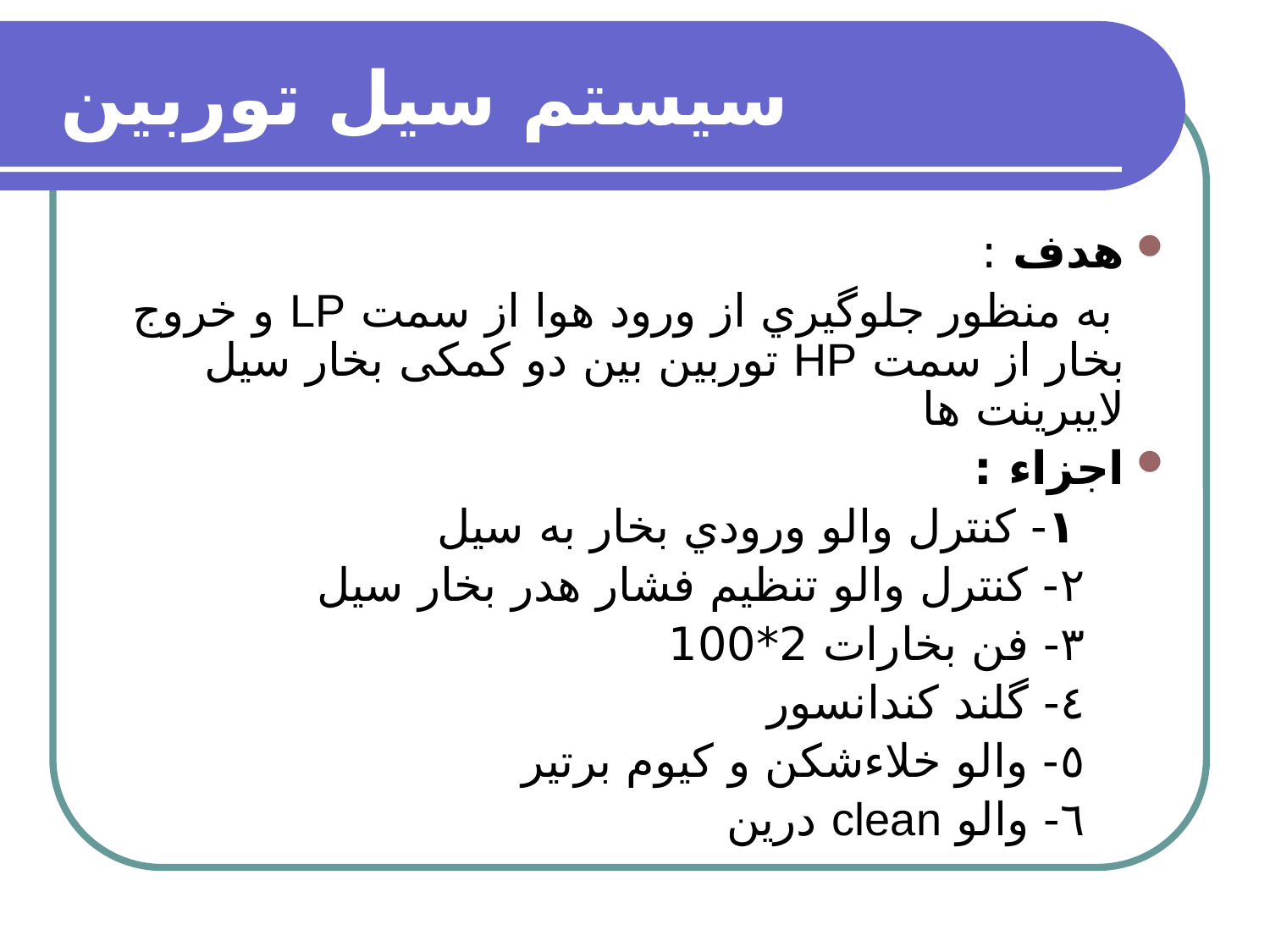

# سيستم سيل توربين
هدف :
    به منظور جلوگيري از ورود هوا از سمت LP و خروج بخار از سمت HP توربين بين دو كمکی بخار سيل لايبرينت ها
اجزاء :
      ١- كنترل والو ورودي بخار به سيل
      ٢- كنترل والو تنظيم فشار هدر بخار سيل
      ٣- فن بخارات 2*100
      ٤- گلند كندانسور
      ٥- والو خلاءشكن و كيوم برتير
      ٦- والو clean درين